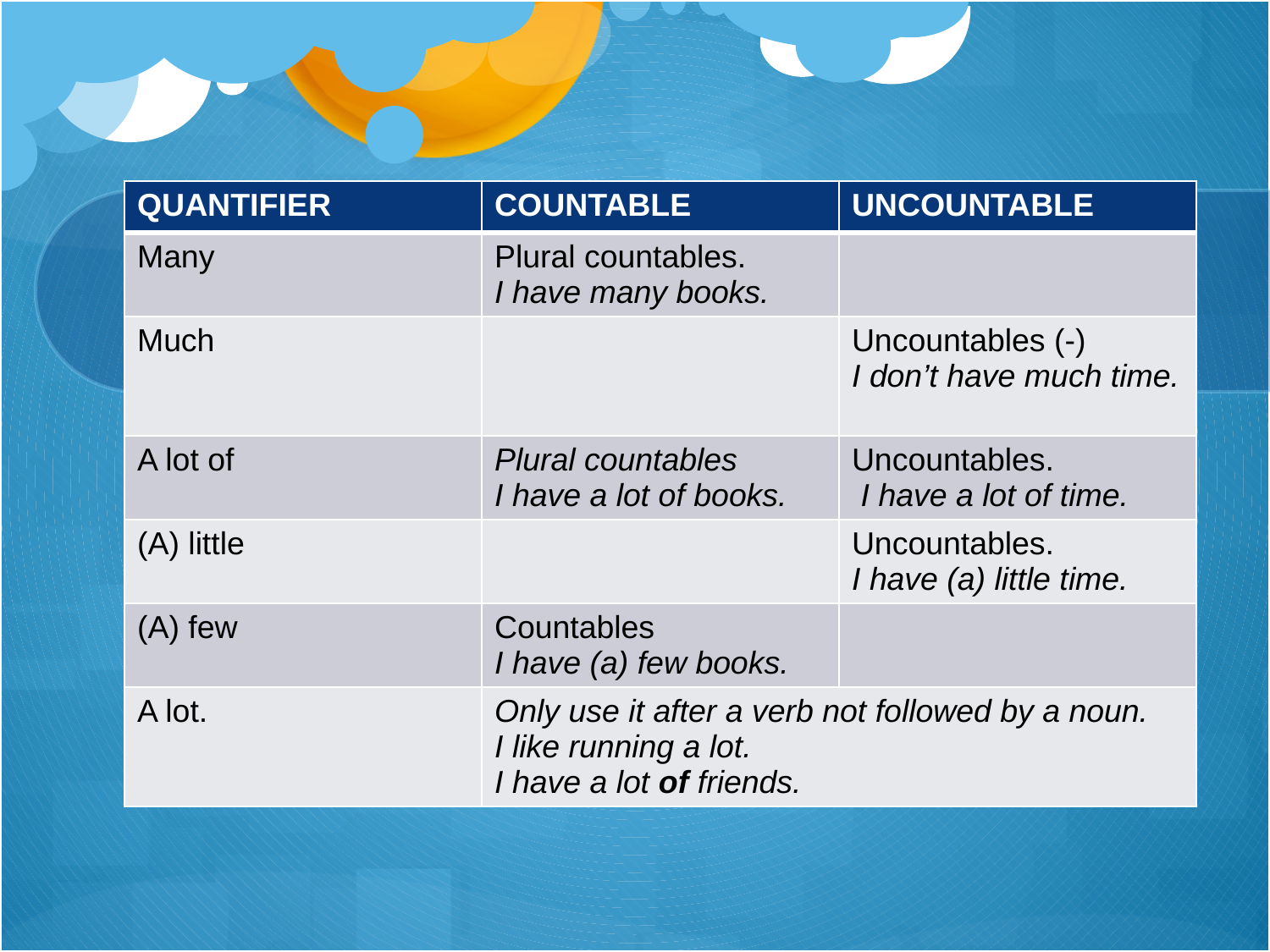

| QUANTIFIER | COUNTABLE | UNCOUNTABLE |
| --- | --- | --- |
| Many | Plural countables. I have many books. |  |
| Much |  | Uncountables (-) I don’t have much time. |
| A lot of | Plural countables I have a lot of books. | Uncountables. I have a lot of time. |
| (A) little |  | Uncountables. I have (a) little time. |
| (A) few | Countables I have (a) few books. |  |
| A lot. | Only use it after a verb not followed by a noun. I like running a lot. I have a lot of friends. |  |